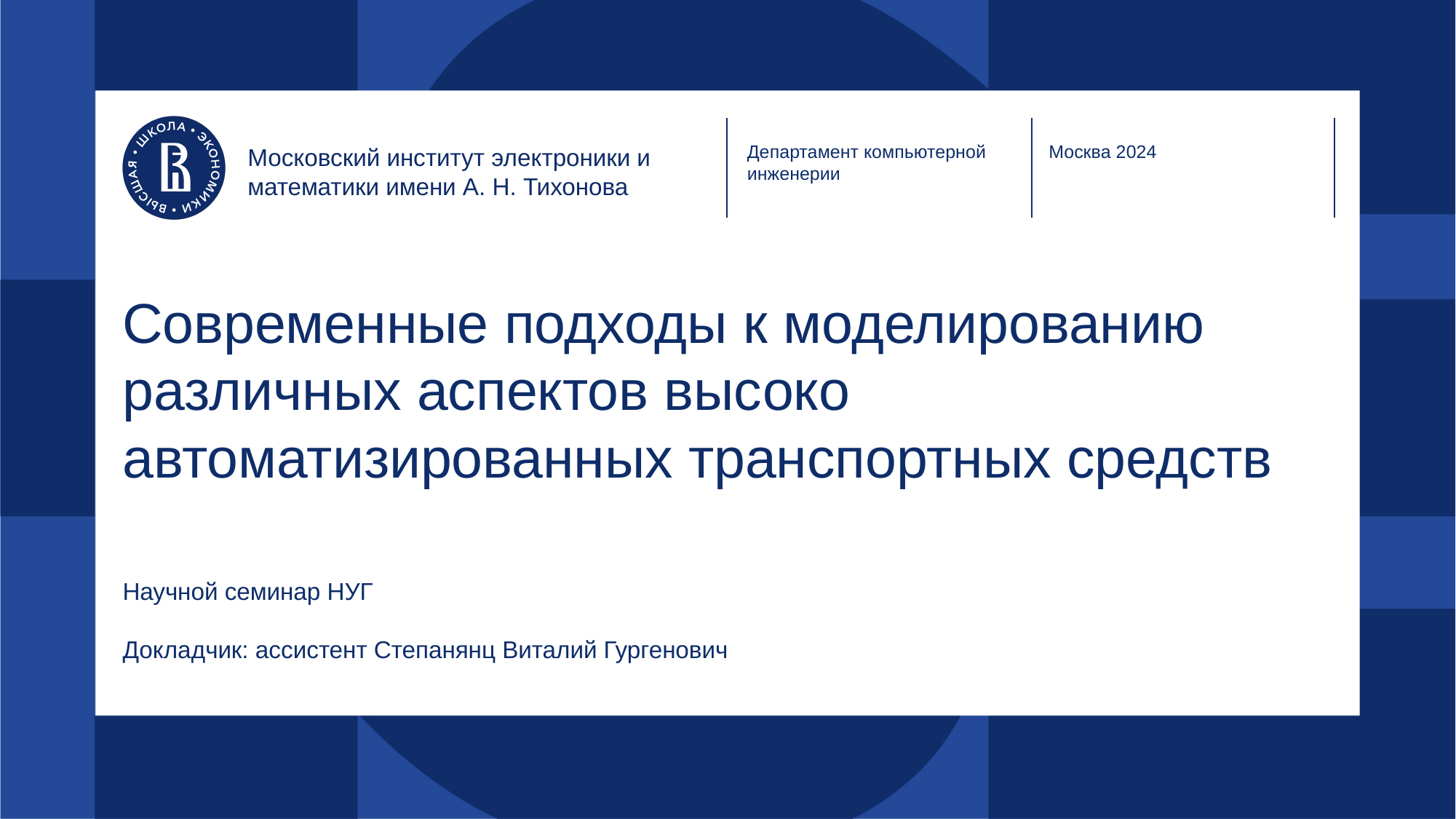

Департамент компьютерной инженерии
Москва 2024
Московский институт электроники и математики имени А. Н. Тихонова
# Современные подходы к моделированию различных аспектов высоко автоматизированных транспортных средств
Научной семинар НУГ

Докладчик: ассистент Степанянц Виталий Гургенович